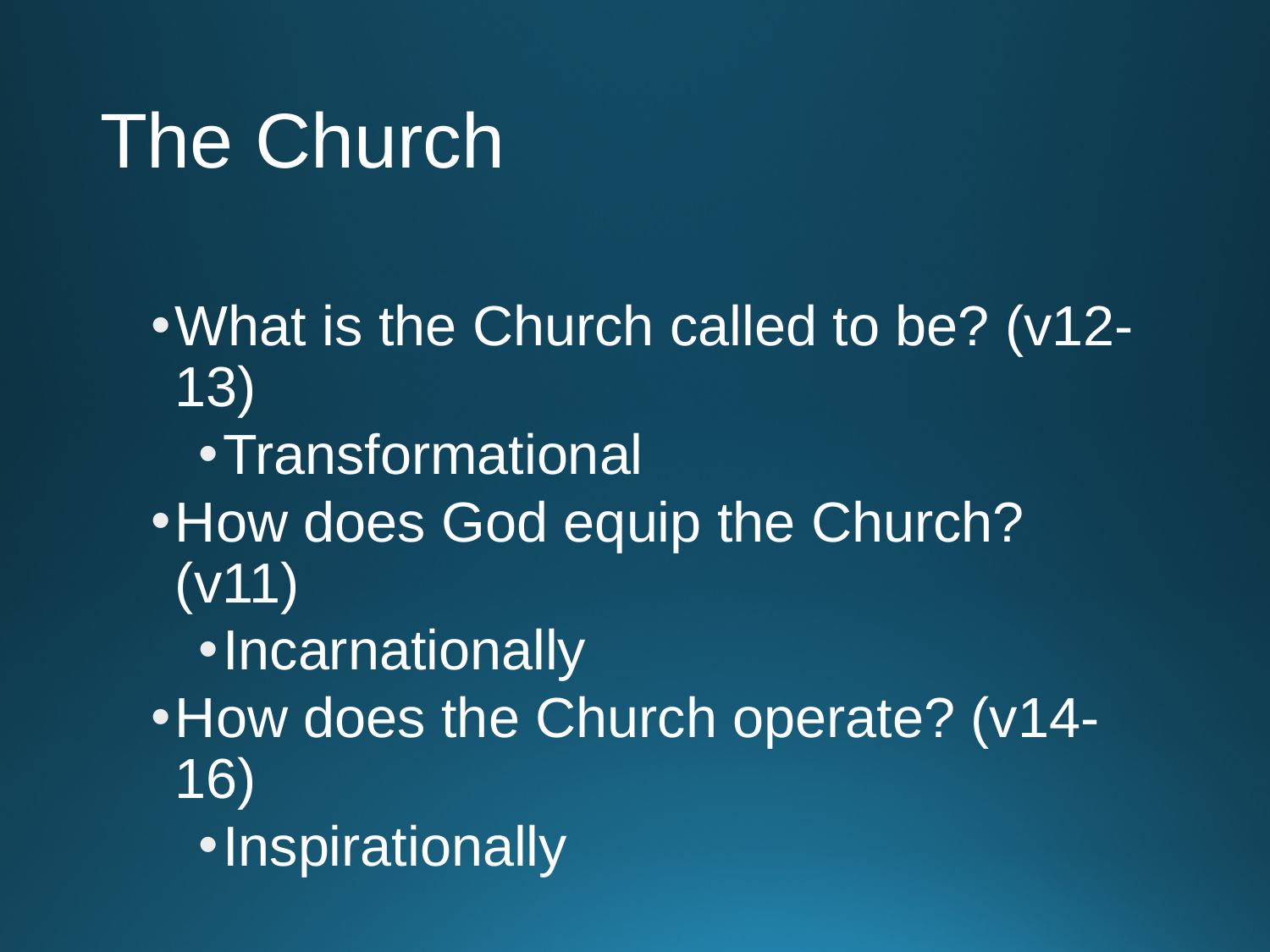

# The Church
What is the Church called to be? (v12-13)
Transformational
How does God equip the Church? (v11)
Incarnationally
How does the Church operate? (v14-16)
Inspirationally